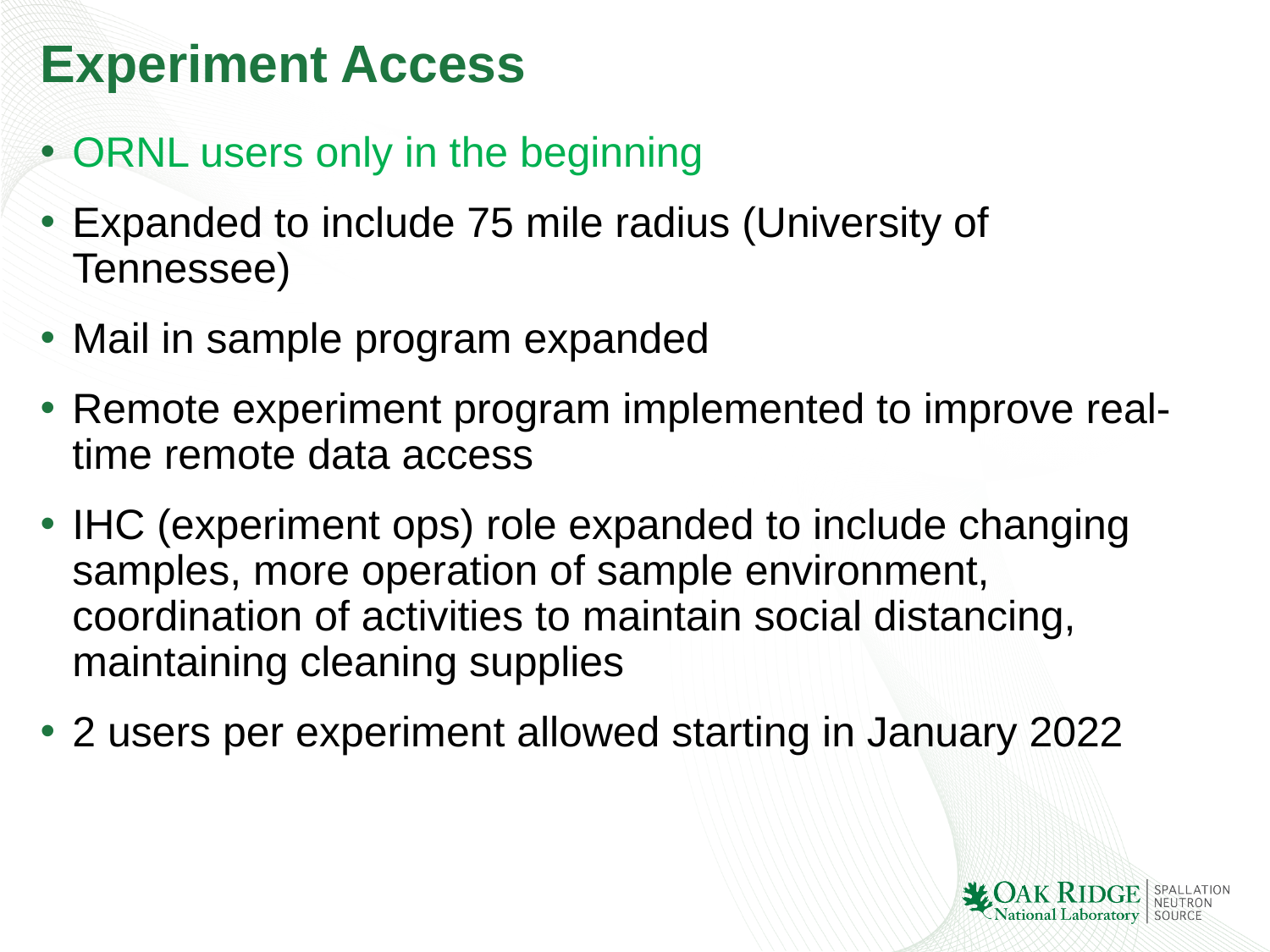

# Experiment Access
ORNL users only in the beginning
Expanded to include 75 mile radius (University of Tennessee)
Mail in sample program expanded
Remote experiment program implemented to improve real-time remote data access
IHC (experiment ops) role expanded to include changing samples, more operation of sample environment, coordination of activities to maintain social distancing, maintaining cleaning supplies
2 users per experiment allowed starting in January 2022